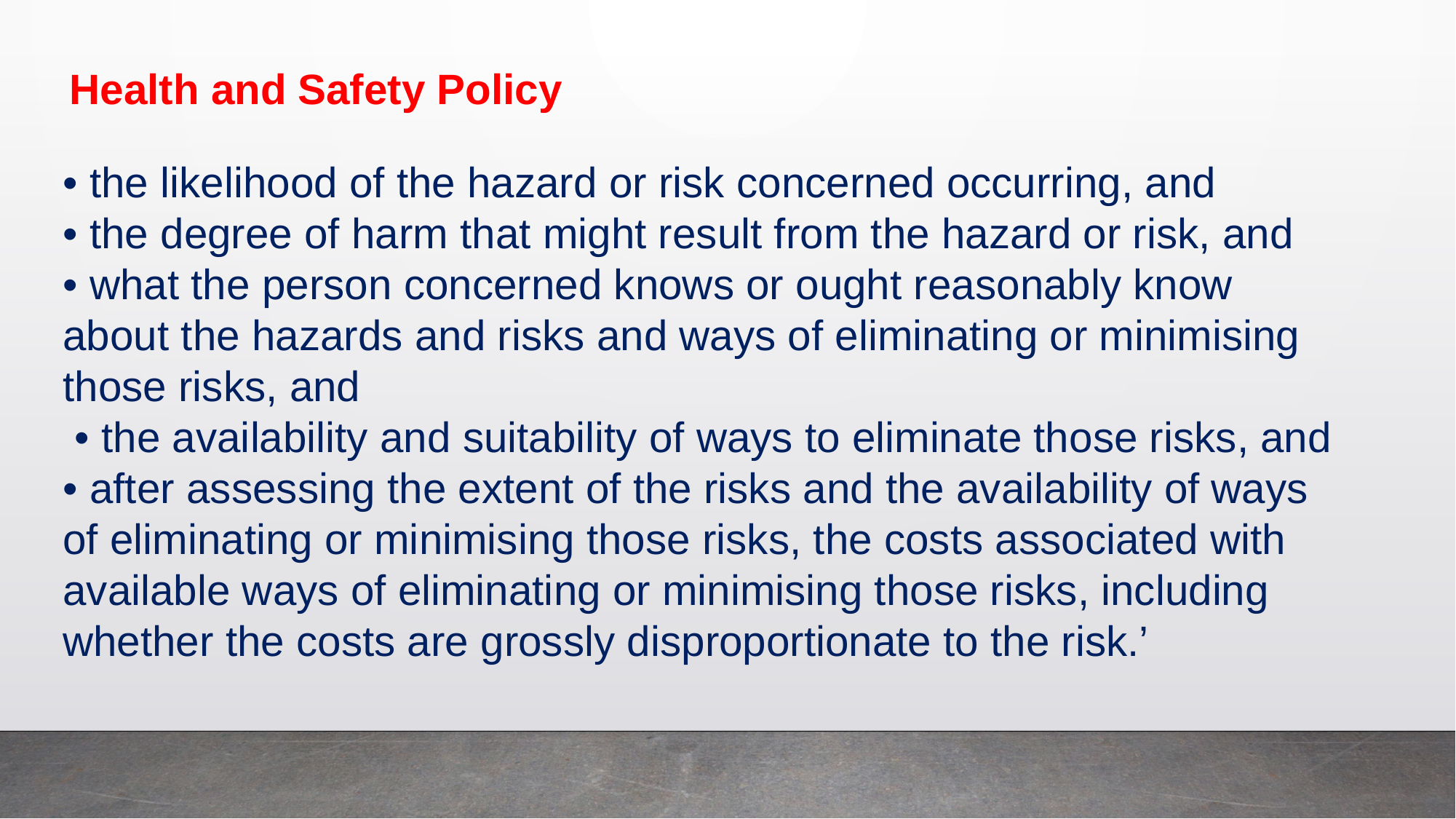

Health and Safety Policy
• the likelihood of the hazard or risk concerned occurring, and
• the degree of harm that might result from the hazard or risk, and
• what the person concerned knows or ought reasonably know about the hazards and risks and ways of eliminating or minimising those risks, and
 • the availability and suitability of ways to eliminate those risks, and
• after assessing the extent of the risks and the availability of ways of eliminating or minimising those risks, the costs associated with available ways of eliminating or minimising those risks, including whether the costs are grossly disproportionate to the risk.’